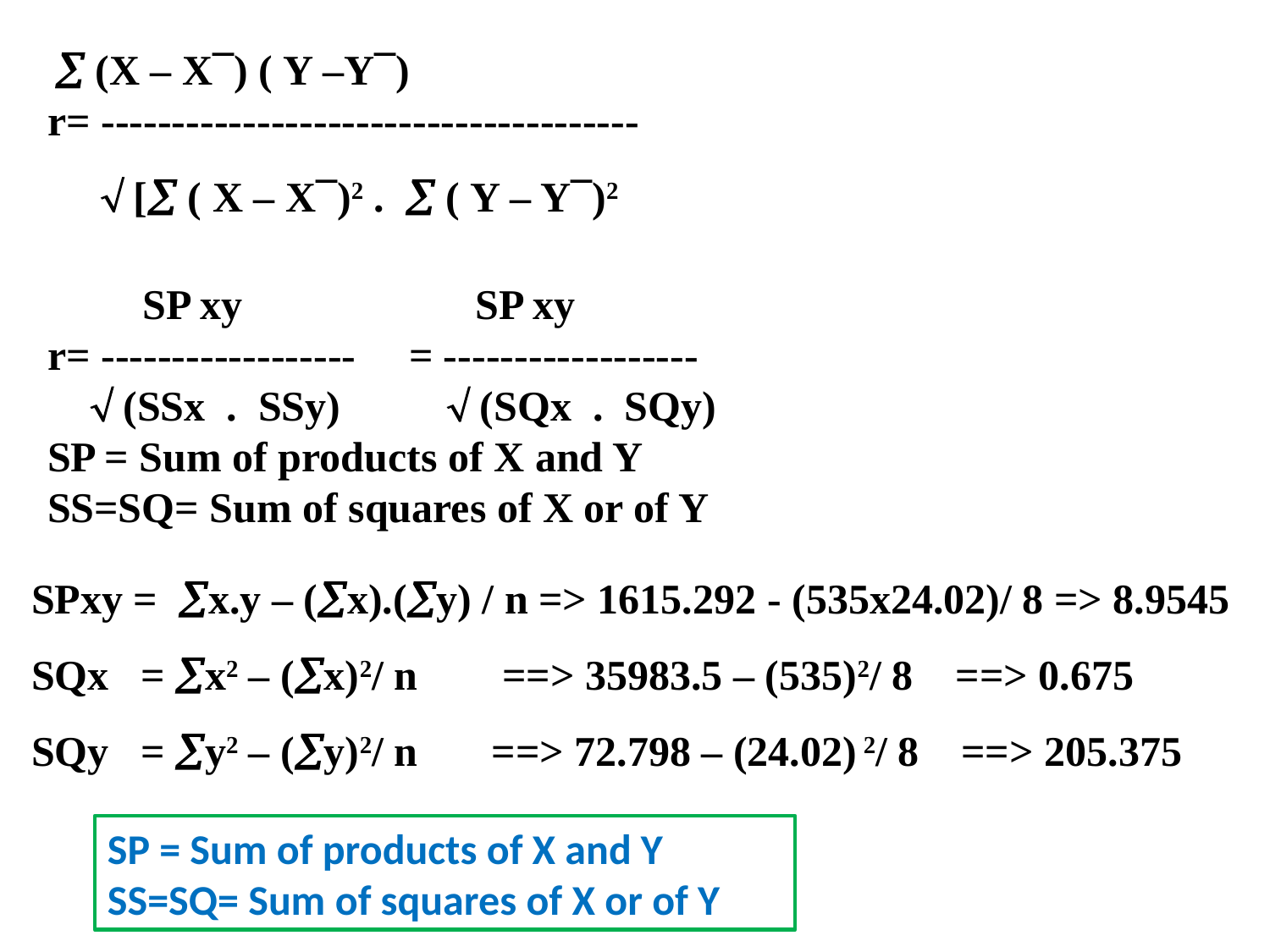

∑ (X – X¯) ( Y –Y¯)
r= --------------------------------------
     √ [∑ ( X – X¯)2 .  ∑ ( Y – Y¯)2

         SP xy                      SP xy
r= ------------------     = ------------------
    √ (SSx  .  SSy)          √ (SQx  .  SQy)
SP = Sum of products of X and Y
SS=SQ= Sum of squares of X or of Y
SPxy =  ∑x.y – (∑x).(∑y) / n => 1615.292 - (535x24.02)/ 8 => 8.9545
SQx   = ∑x2 – (∑x)2/ n        ==> 35983.5 – (535)2/ 8    ==> 0.675
SQy   = ∑y2 – (∑y)2/ n       ==> 72.798 – (24.02) 2/ 8    ==> 205.375
SP = Sum of products of X and Y
SS=SQ= Sum of squares of X or of Y